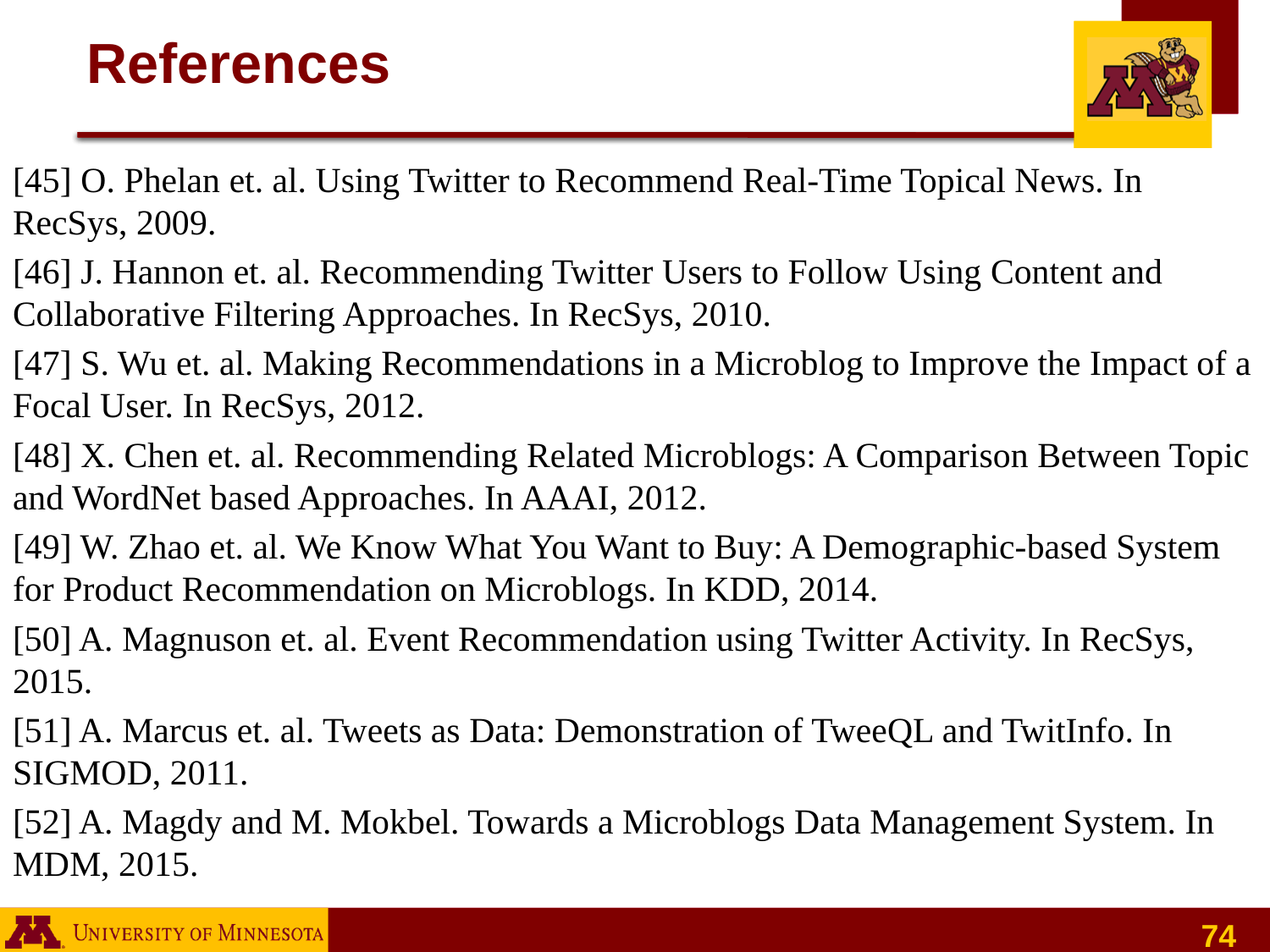

# References
[45] O. Phelan et. al. Using Twitter to Recommend Real-Time Topical News. In RecSys, 2009.
[46] J. Hannon et. al. Recommending Twitter Users to Follow Using Content and Collaborative Filtering Approaches. In RecSys, 2010.
[47] S. Wu et. al. Making Recommendations in a Microblog to Improve the Impact of a Focal User. In RecSys, 2012.
[48] X. Chen et. al. Recommending Related Microblogs: A Comparison Between Topic and WordNet based Approaches. In AAAI, 2012.
[49] W. Zhao et. al. We Know What You Want to Buy: A Demographic-based System for Product Recommendation on Microblogs. In KDD, 2014.
[50] A. Magnuson et. al. Event Recommendation using Twitter Activity. In RecSys, 2015.
[51] A. Marcus et. al. Tweets as Data: Demonstration of TweeQL and TwitInfo. In SIGMOD, 2011.
[52] A. Magdy and M. Mokbel. Towards a Microblogs Data Management System. In MDM, 2015.